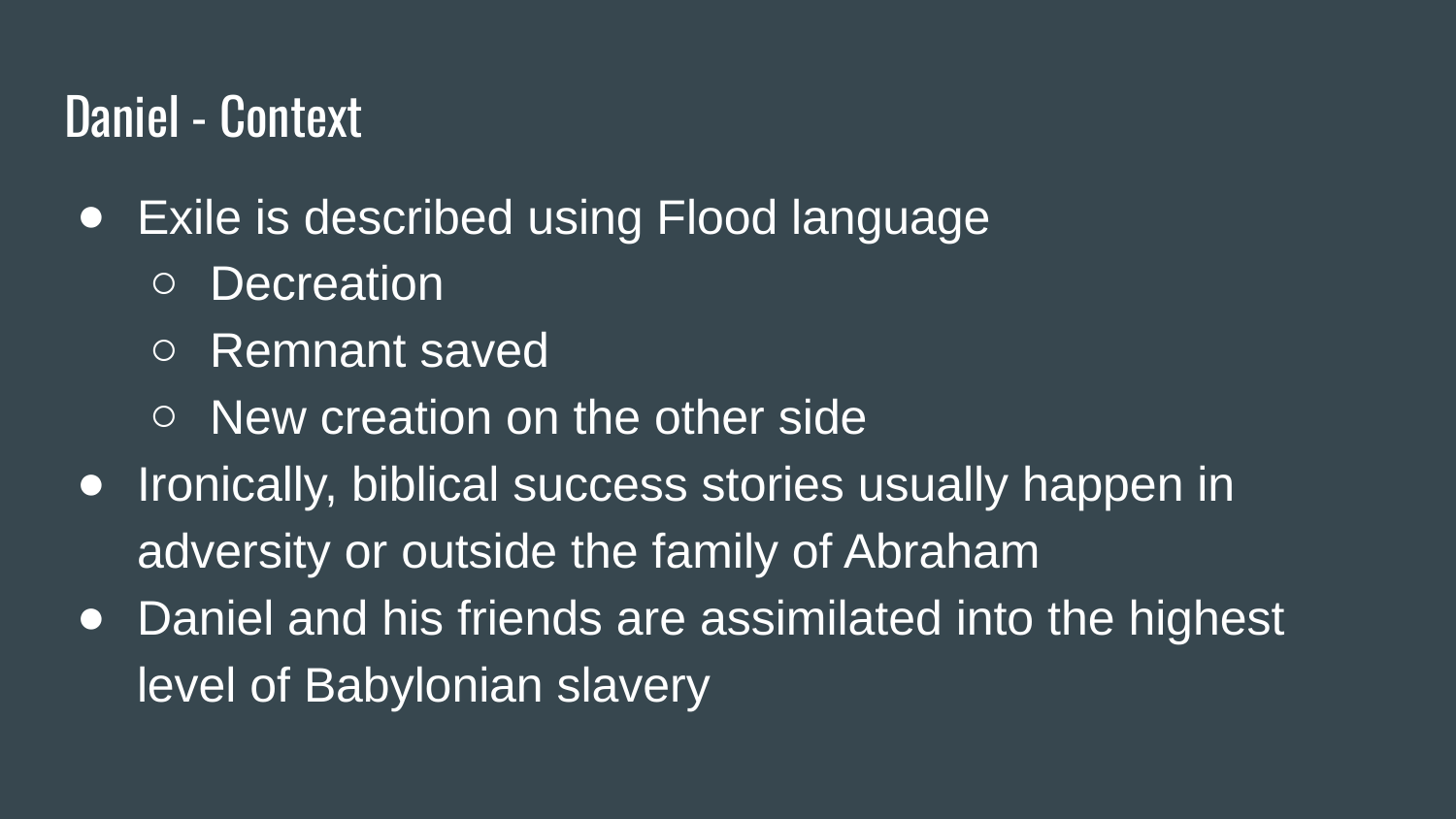

# Daniel - Context
Exile is described using Flood language
Decreation
Remnant saved
New creation on the other side
Ironically, biblical success stories usually happen in adversity or outside the family of Abraham
Daniel and his friends are assimilated into the highest level of Babylonian slavery